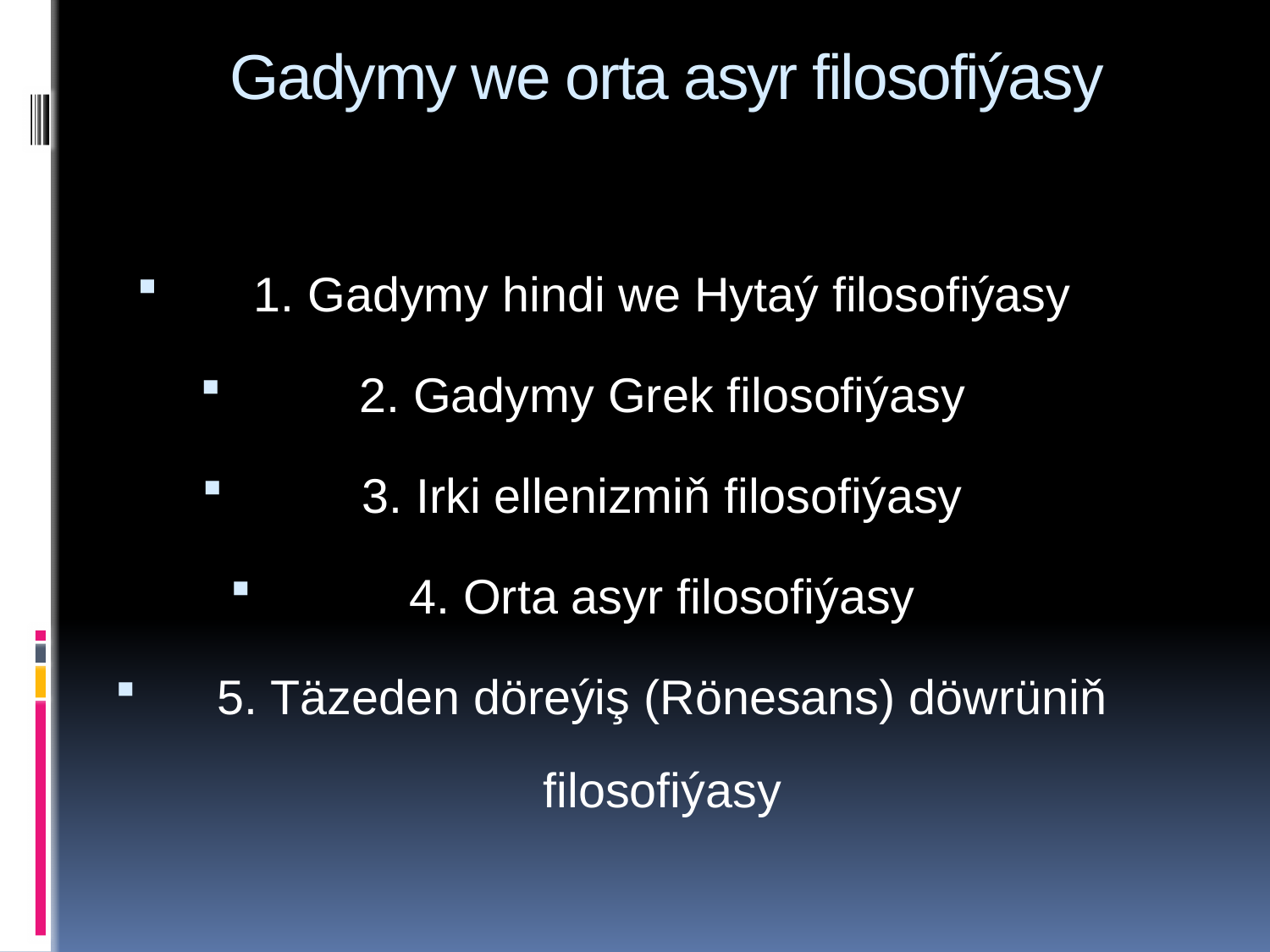

# Gadymy we orta asyr filosofiýasy
1. Gadymy hindi we Hytaý filosofiýasy
2. Gadymy Grek filosofiýasy
3. Irki ellenizmiň filosofiýasy
4. Orta asyr filosofiýasy
5. Täzeden döreýiş (Rönesans) döwrüniň filosofiýasy